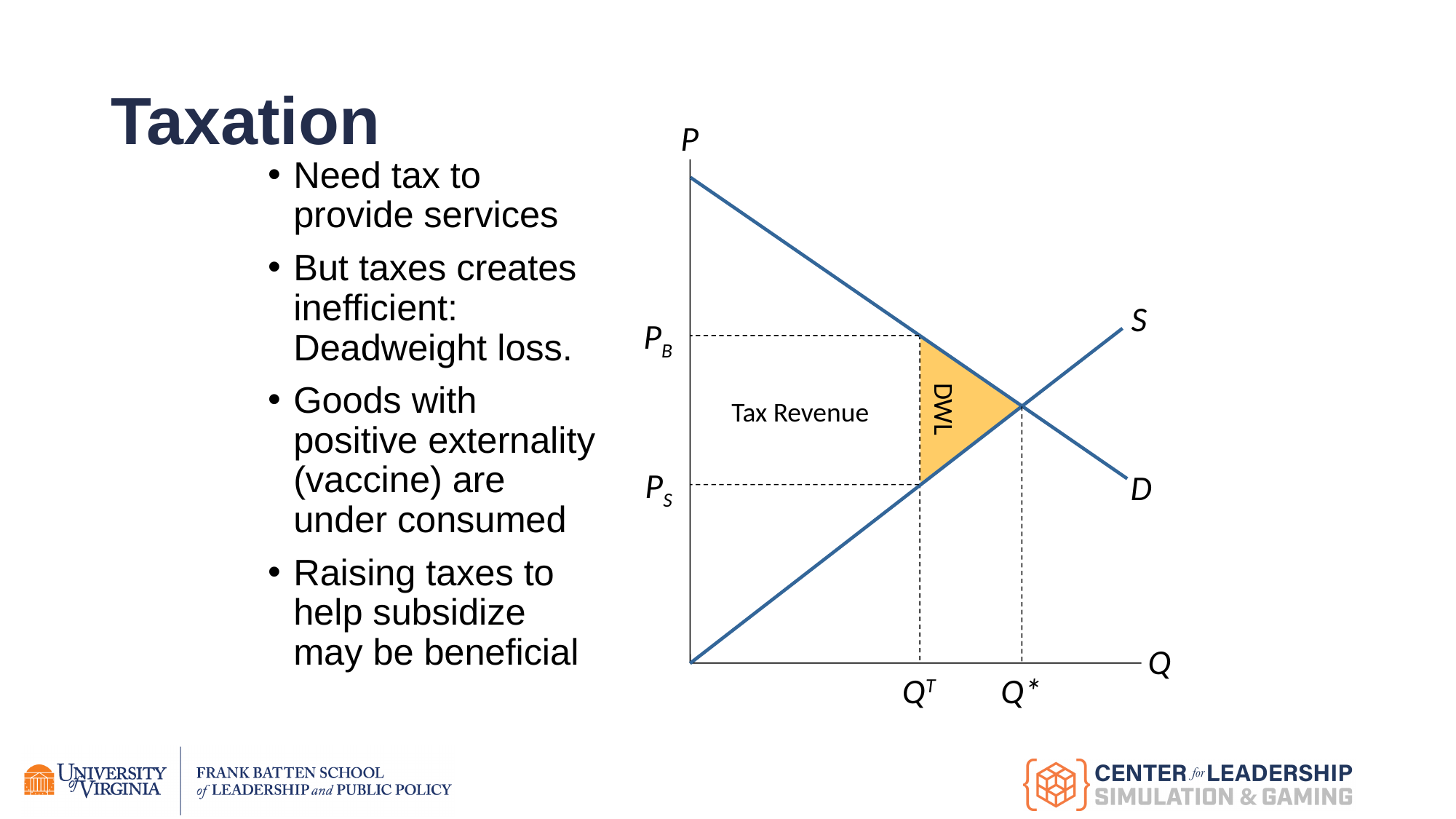

# Taxation
P

Q
Need tax to provide services
But taxes creates inefficient: Deadweight loss.
Goods with positive externality (vaccine) are under consumed
Raising taxes to help subsidize may be beneficial

S
PB

DWL
Tax Revenue

PS

D
QT
Q*